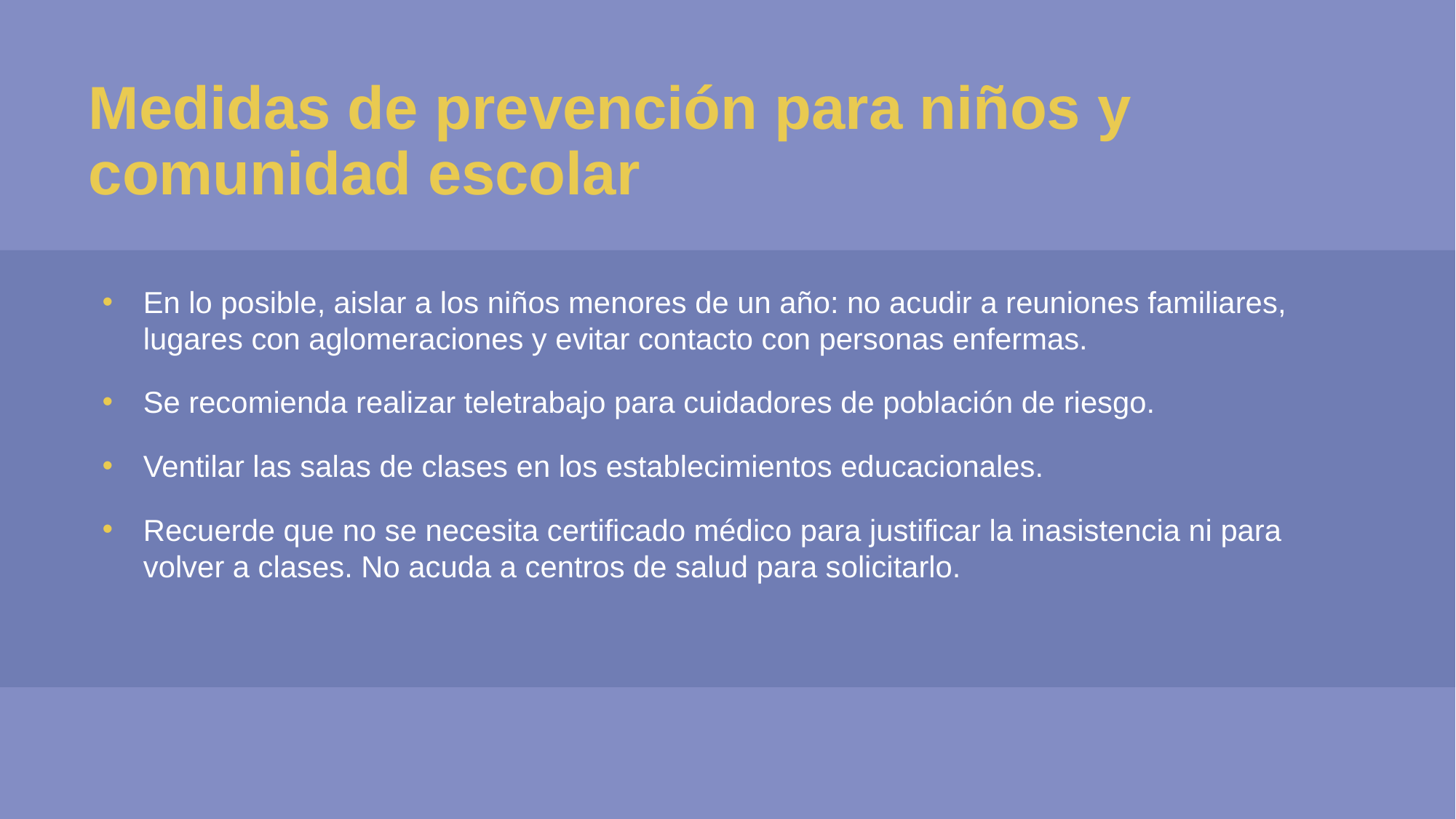

Medidas de prevención para niños y comunidad escolar

En lo posible, aislar a los niños menores de un año: no acudir a reuniones familiares, lugares con aglomeraciones y evitar contacto con personas enfermas.
Se recomienda realizar teletrabajo para cuidadores de población de riesgo.
Ventilar las salas de clases en los establecimientos educacionales.
Recuerde que no se necesita certificado médico para justificar la inasistencia ni para volver a clases. No acuda a centros de salud para solicitarlo.